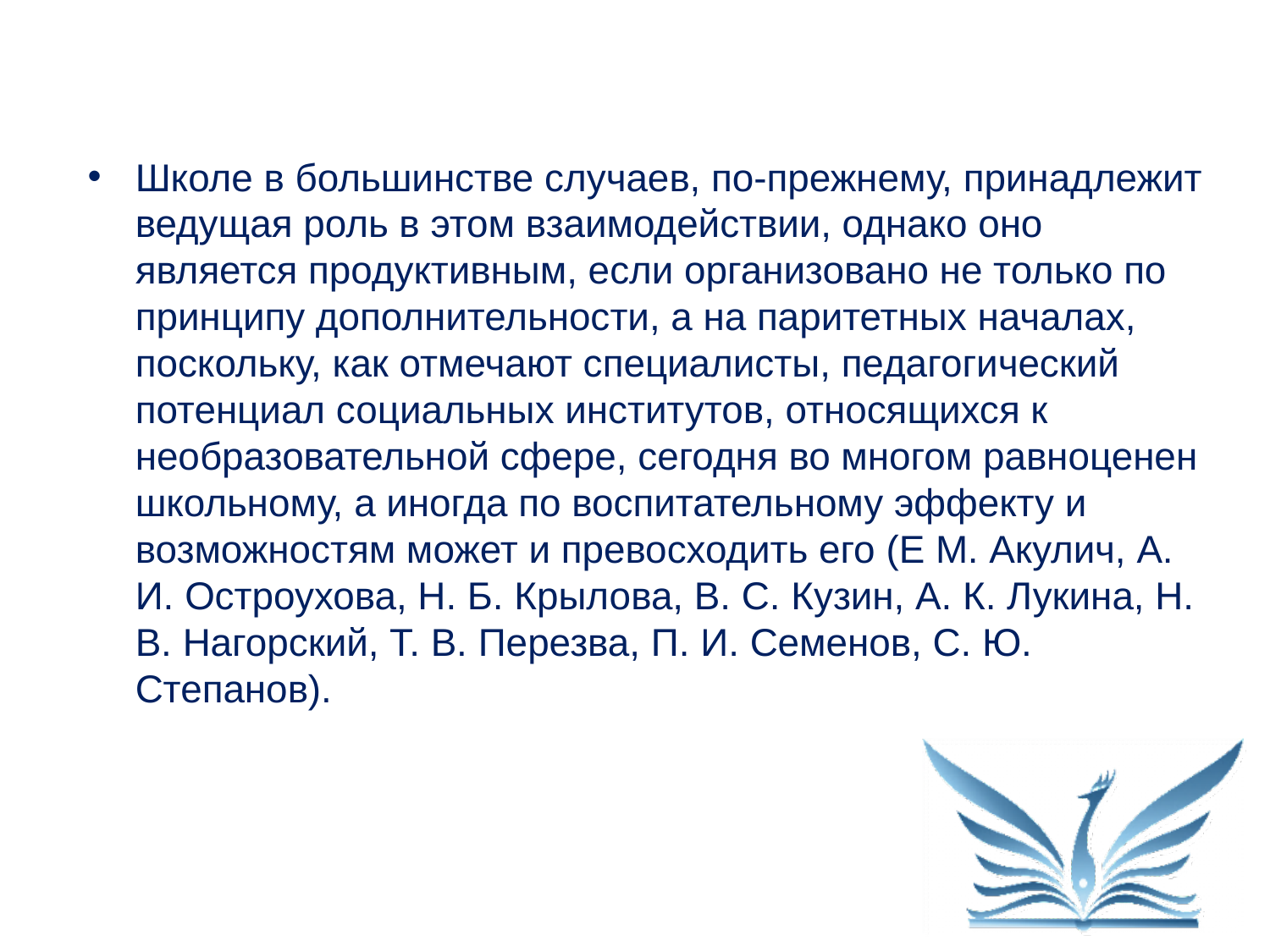

Школе в большинстве случаев, по-прежнему, принадлежит ведущая роль в этом взаимодействии, однако оно является продуктивным, если организовано не только по принципу дополнительности, а на паритетных началах, поскольку, как отмечают специалисты, педагогический потенциал социальных институтов, относящихся к необразовательной сфере, сегодня во многом равноценен школьному, а иногда по воспитательному эффекту и возможностям может и превосходить его (Е М. Акулич, А. И. Остроухова, Н. Б. Крылова, В. С. Кузин, А. К. Лукина, Н. В. Нагорский, Т. В. Перезва, П. И. Семенов, С. Ю. Степанов).